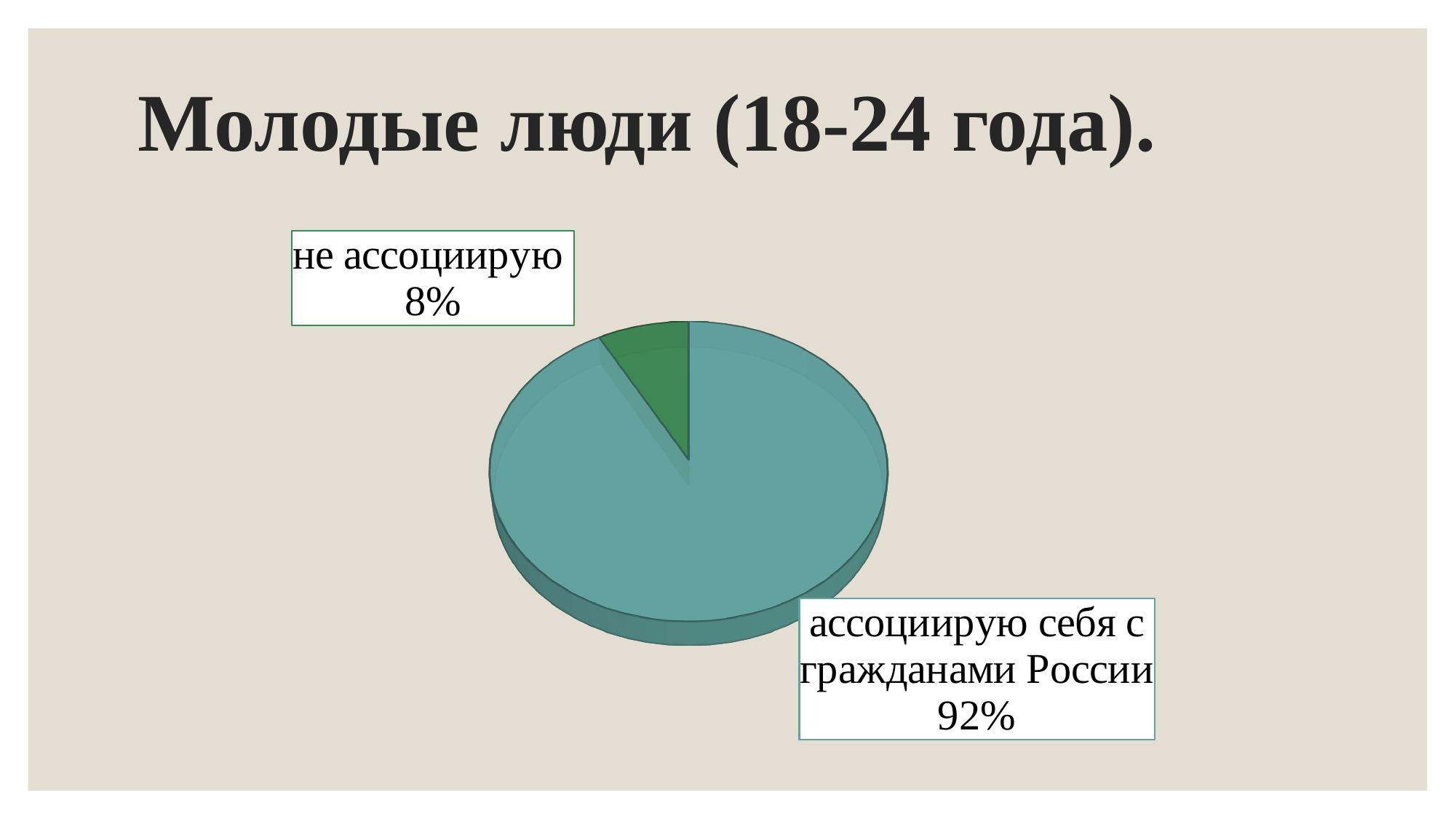

# Молодые люди (18-24 года).

[unsupported chart]